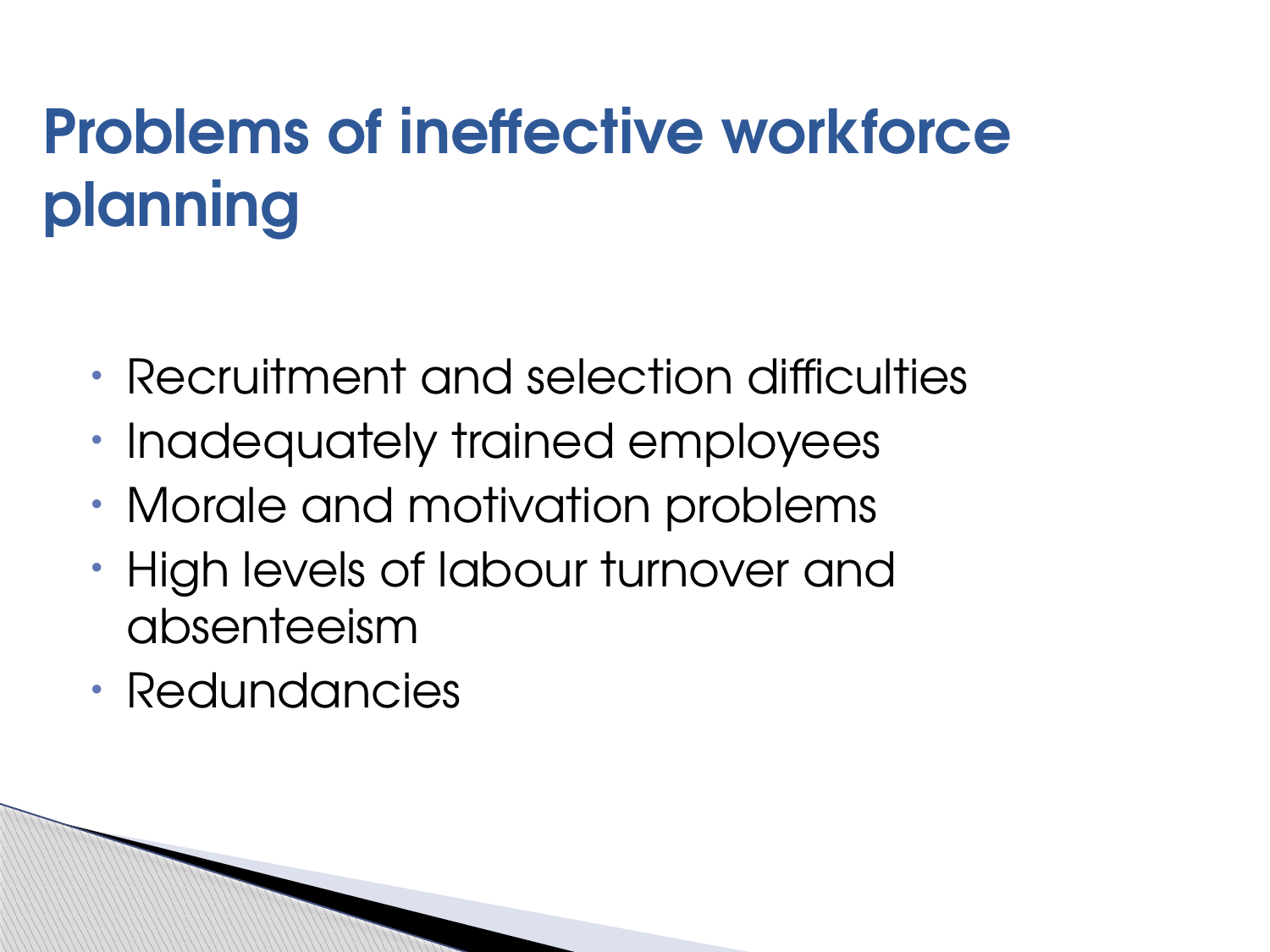

# Problems of ineffective workforce planning

Recruitment and selection difficulties
Inadequately trained employees
Morale and motivation problems
High levels of labour turnover and absenteeism
Redundancies